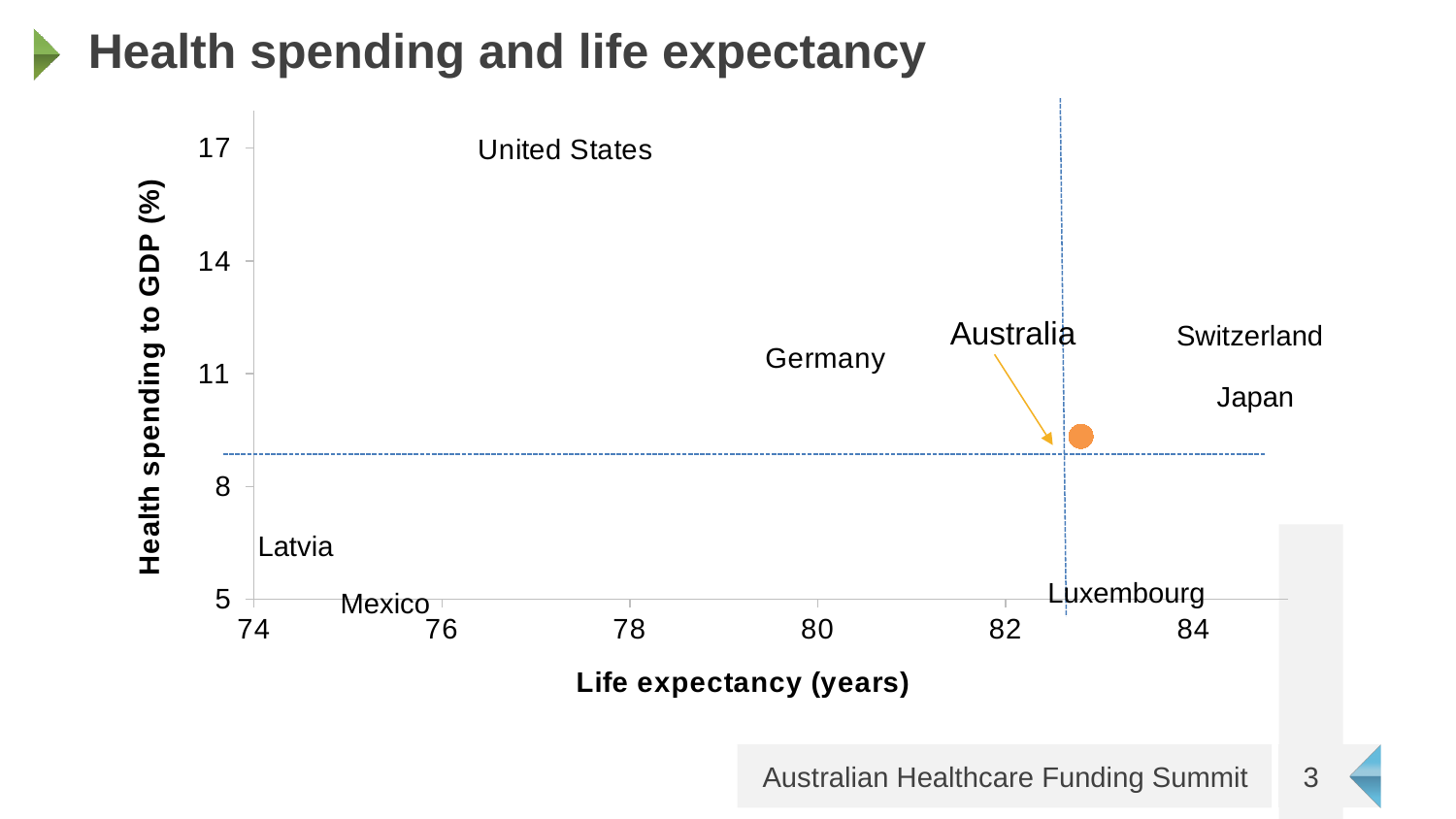

# Health spending and life expectancy

### Chart

| Category |  |
|---|---|
Australia
Switzerland
Japan
Latvia
Luxembourg
Mexico
3
Australian Healthcare Funding Summit